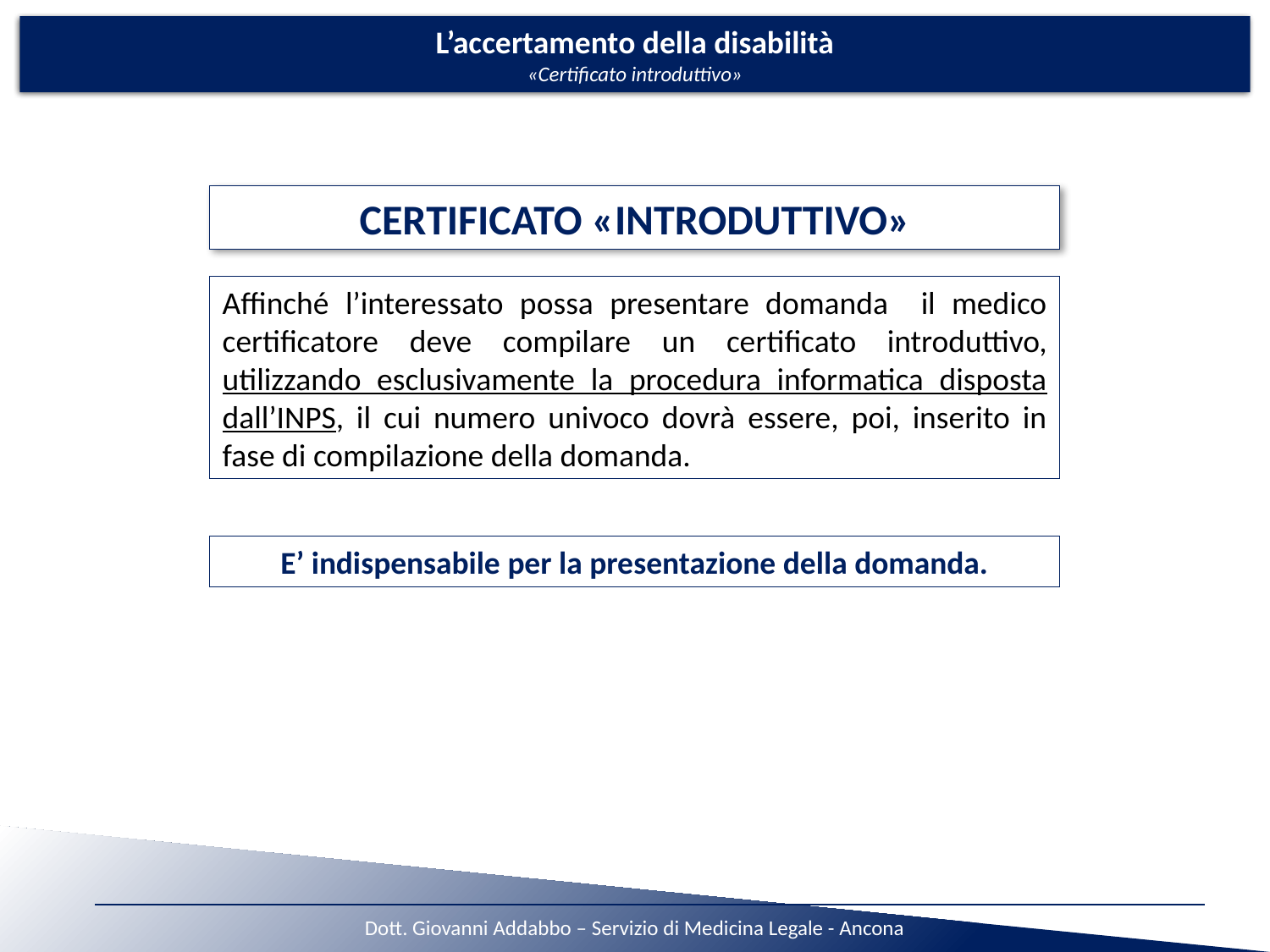

L’accertamento della disabilità
«Certificato introduttivo»
CERTIFICATO «INTRODUTTIVO»
Affinché l’interessato possa presentare domanda  il medico certificatore deve compilare un certificato introduttivo, utilizzando esclusivamente la procedura informatica disposta dall’INPS, il cui numero univoco dovrà essere, poi, inserito in fase di compilazione della domanda.
E’ indispensabile per la presentazione della domanda.